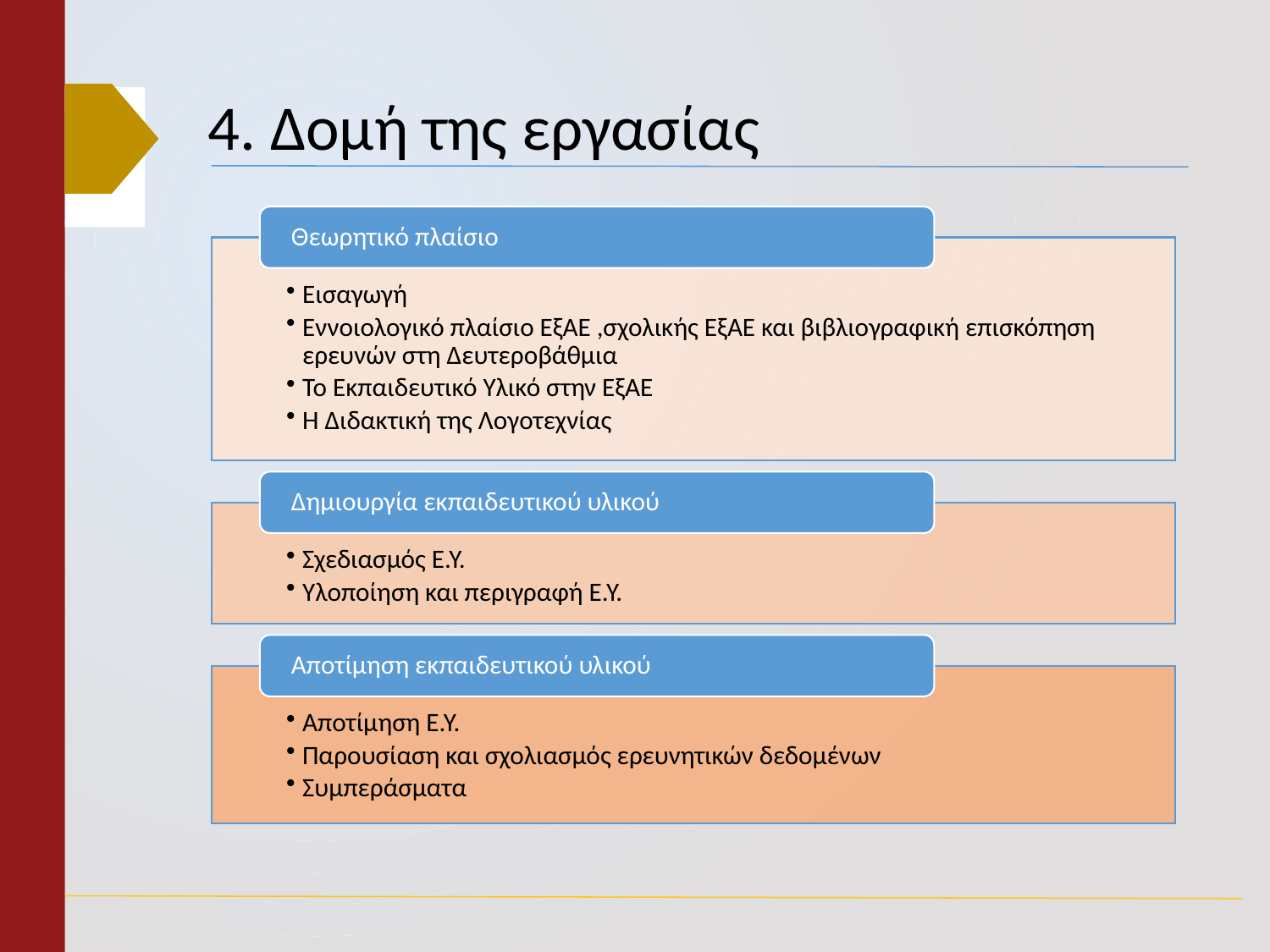

# 4. Δομή της εργασίας
Εισαγωγή
Εννοιολογικό πλαίσιο ΕξΑΕ ,σχολικής ΕξΑΕ και βιβλιογραφική επισκόπηση ερευνών στη Δευτεροβάθμια
Το Εκπαιδευτικό Υλικό στην ΕξΑΕ
Η Διδακτική της Λογοτεχνίας
Θεωρητικό πλαίσιο
Σχεδιασμός Ε.Υ.
Υλοποίηση και περιγραφή Ε.Υ.
Δημιουργία εκπαιδευτικού υλικού
Αποτίμηση Ε.Υ.
Παρουσίαση και σχολιασμός ερευνητικών δεδομένων
Συμπεράσματα
Αποτίμηση εκπαιδευτικού υλικού